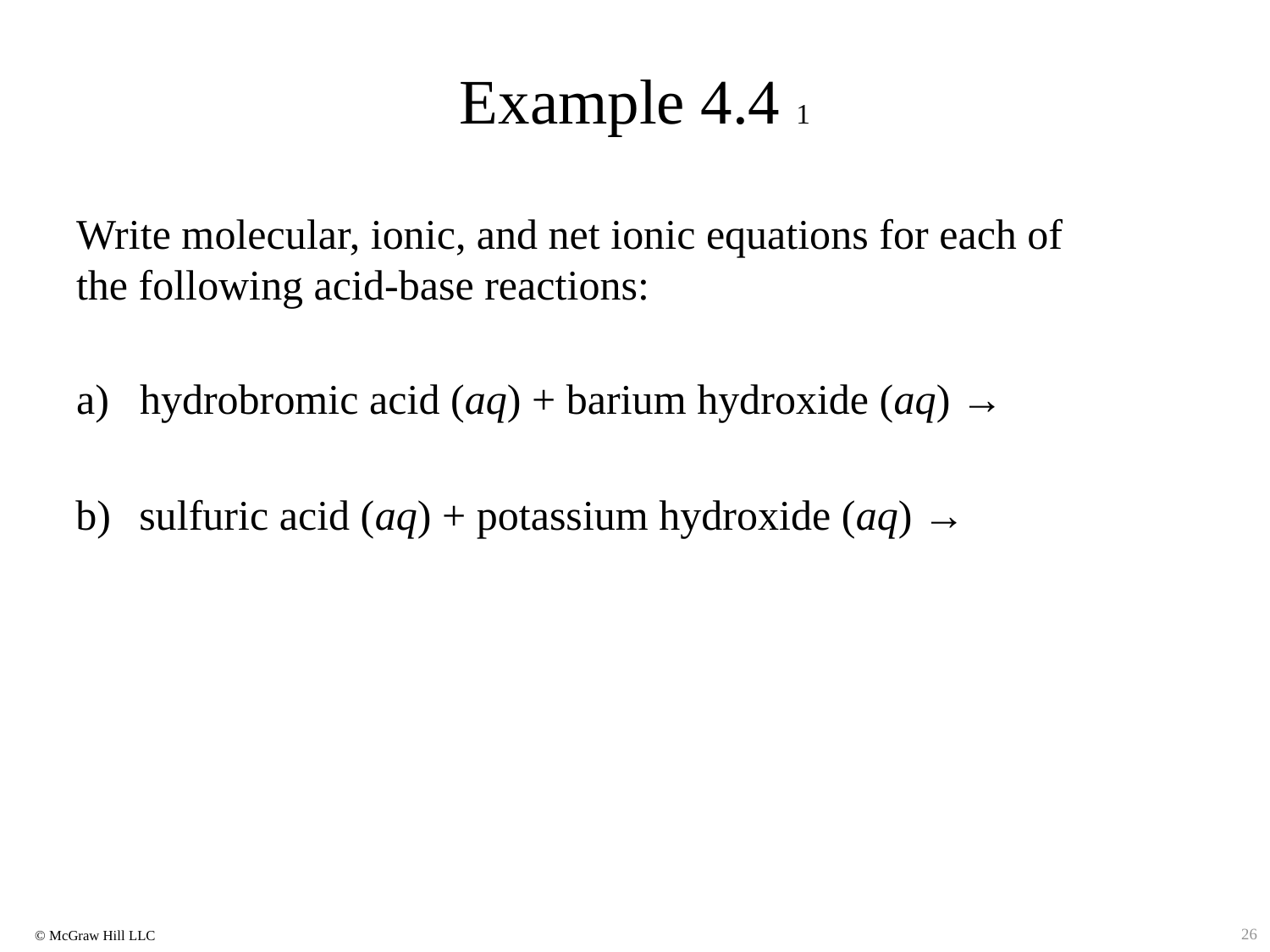

# Example 4.4 1
Write molecular, ionic, and net ionic equations for each of the following acid-base reactions:
a)	hydrobromic acid (aq) + barium hydroxide (aq) →
b)	sulfuric acid (aq) + potassium hydroxide (aq) →
26